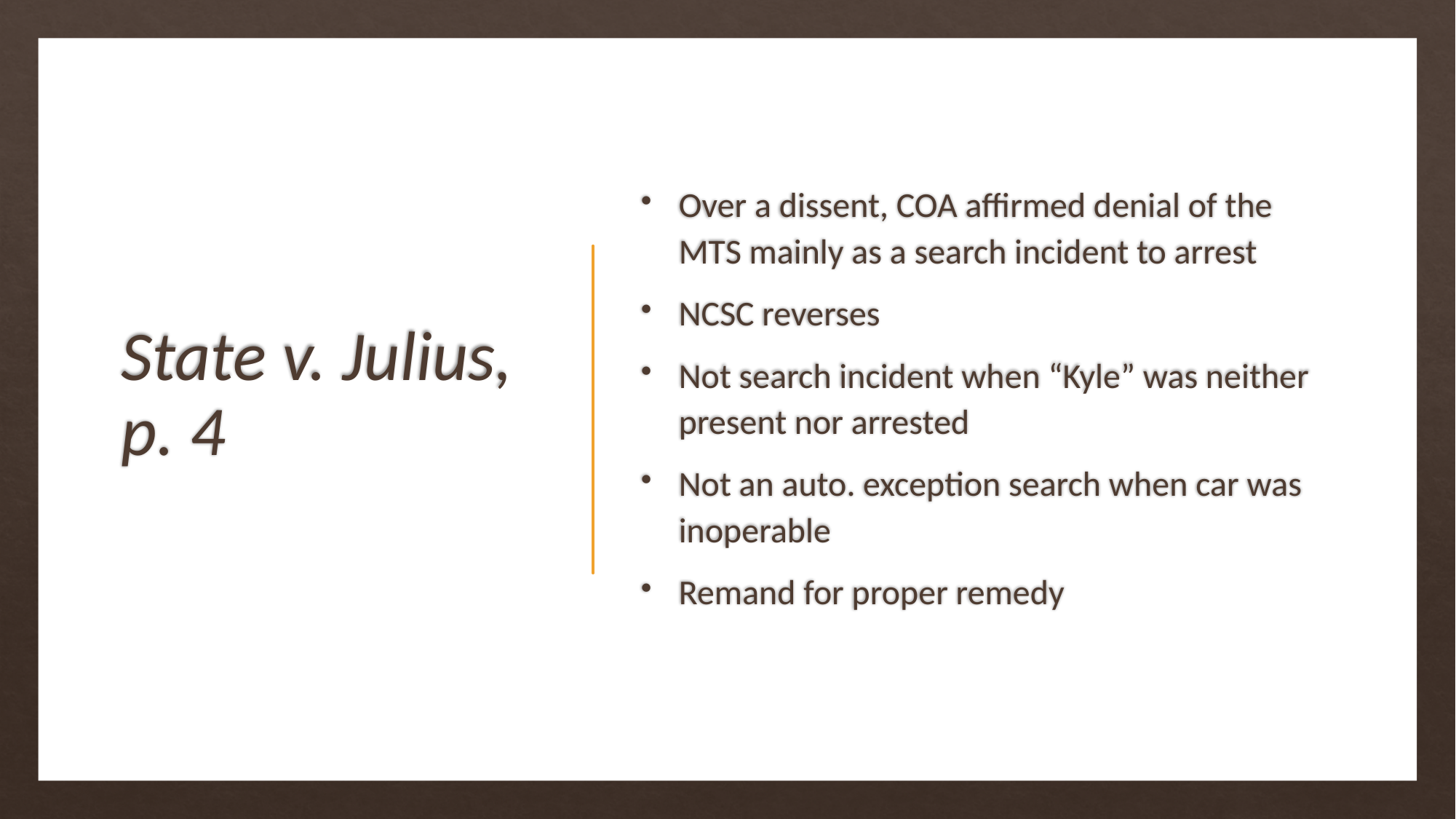

# State v. Julius, p. 4
Over a dissent, COA affirmed denial of the MTS mainly as a search incident to arrest
NCSC reverses
Not search incident when “Kyle” was neither present nor arrested
Not an auto. exception search when car was inoperable
Remand for proper remedy